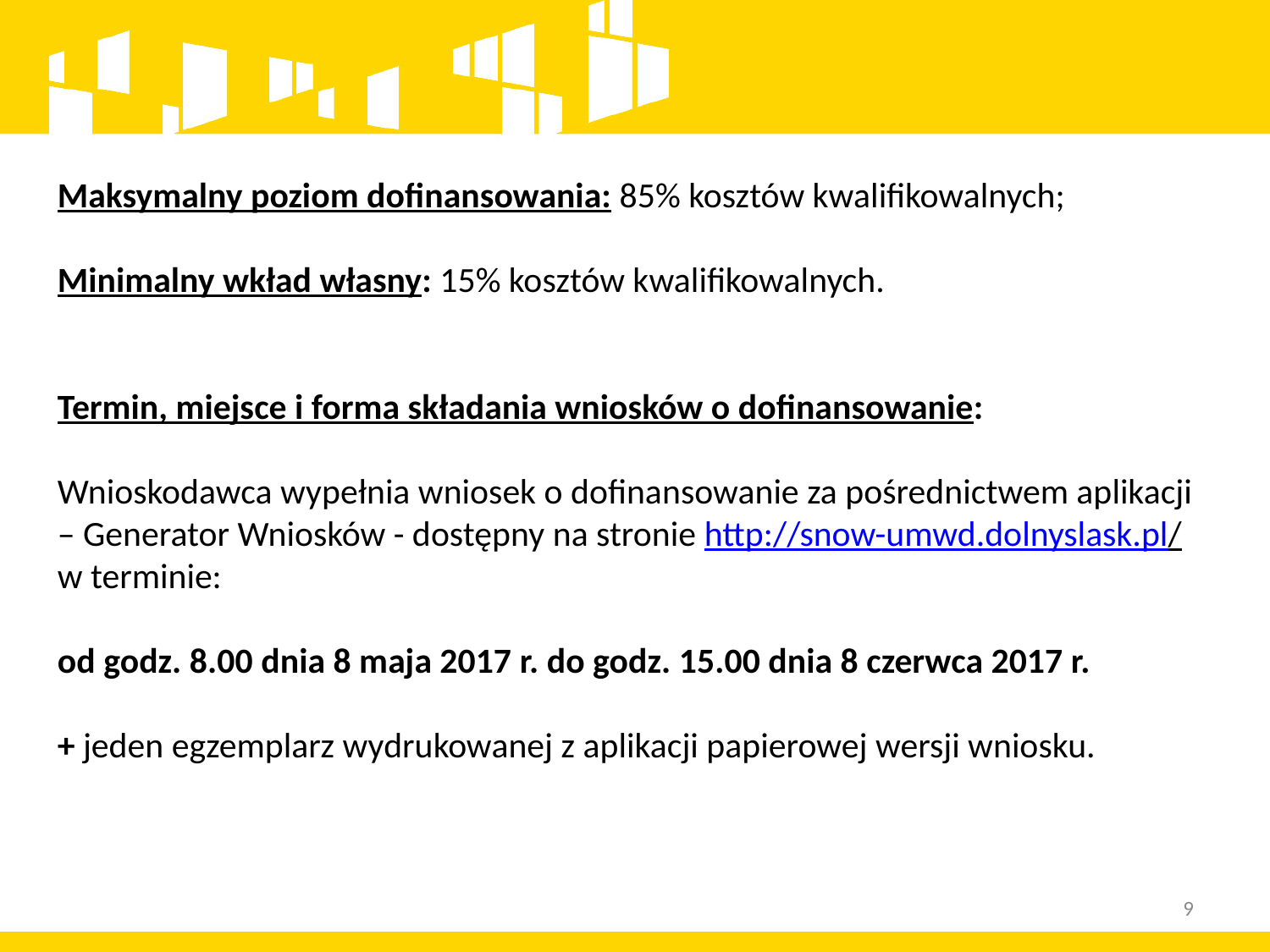

Maksymalny poziom dofinansowania: 85% kosztów kwalifikowalnych;

Minimalny wkład własny: 15% kosztów kwalifikowalnych.

Termin, miejsce i forma składania wniosków o dofinansowanie:

Wnioskodawca wypełnia wniosek o dofinansowanie za pośrednictwem aplikacji – Generator Wniosków - dostępny na stronie http://snow-umwd.dolnyslask.pl/ w terminie:

od godz. 8.00 dnia 8 maja 2017 r. do godz. 15.00 dnia 8 czerwca 2017 r.

+ jeden egzemplarz wydrukowanej z aplikacji papierowej wersji wniosku.
9